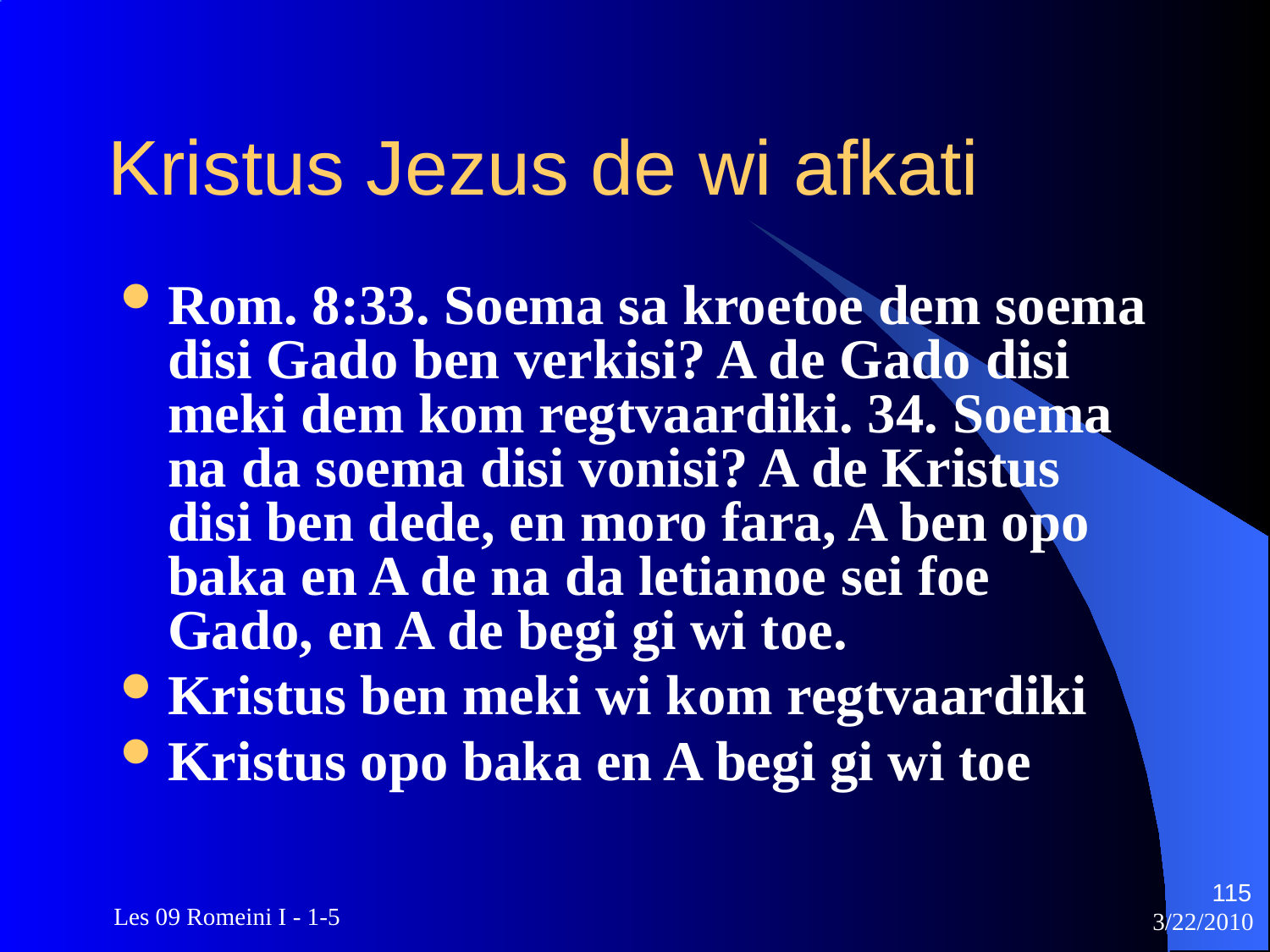

# Kristus Jezus de wi afkati
Rom. 8:33. Soema sa kroetoe dem soema disi Gado ben verkisi? A de Gado disi meki dem kom regtvaardiki. 34. Soema na da soema disi vonisi? A de Kristus disi ben dede, en moro fara, A ben opo baka en A de na da letianoe sei foe Gado, en A de begi gi wi toe.
Kristus ben meki wi kom regtvaardiki
Kristus opo baka en A begi gi wi toe
115
 Les 09 Romeini I - 1-5
3/22/2010